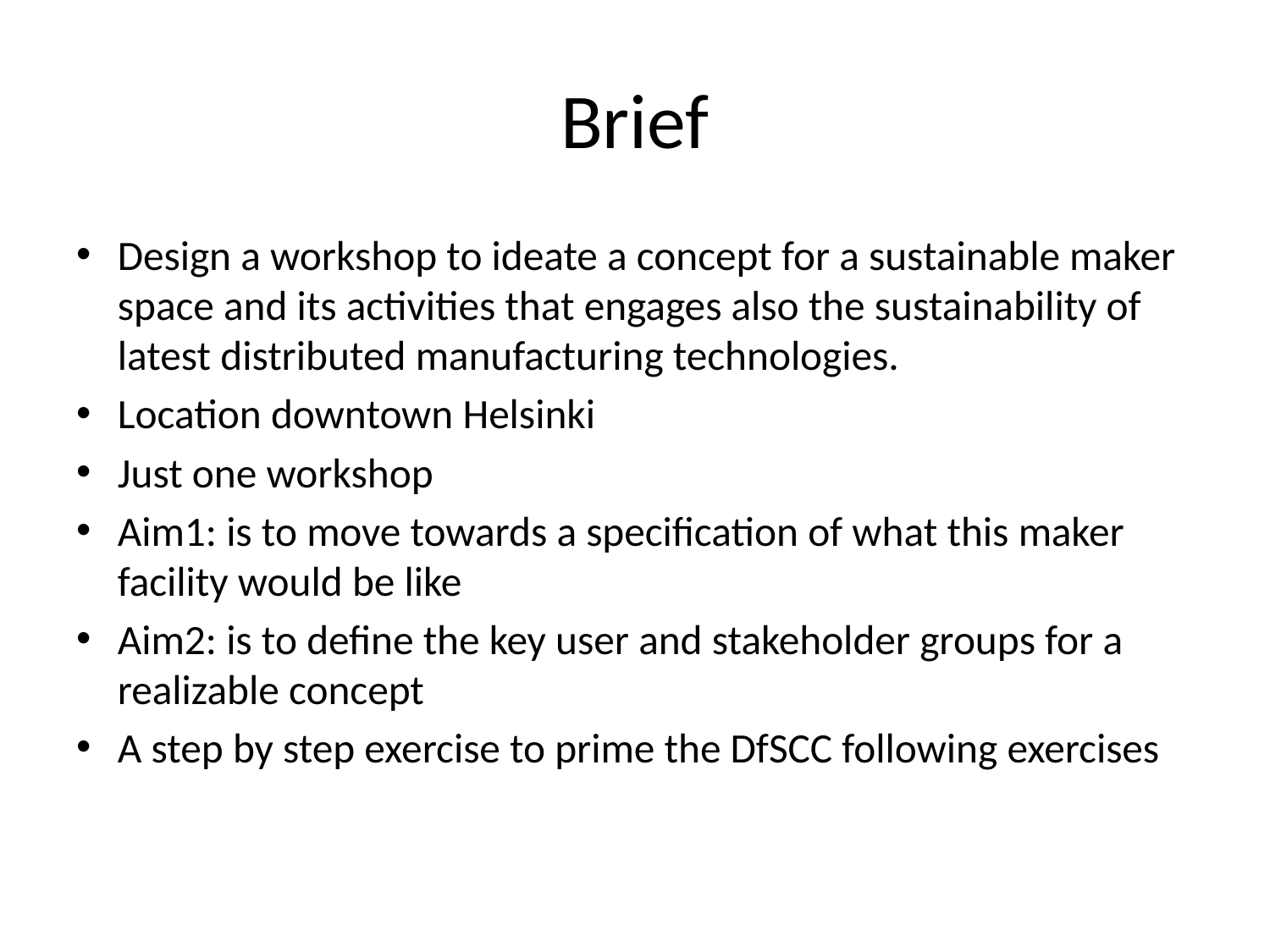

# Brief
Design a workshop to ideate a concept for a sustainable maker space and its activities that engages also the sustainability of latest distributed manufacturing technologies.
Location downtown Helsinki
Just one workshop
Aim1: is to move towards a specification of what this maker facility would be like
Aim2: is to define the key user and stakeholder groups for a realizable concept
A step by step exercise to prime the DfSCC following exercises